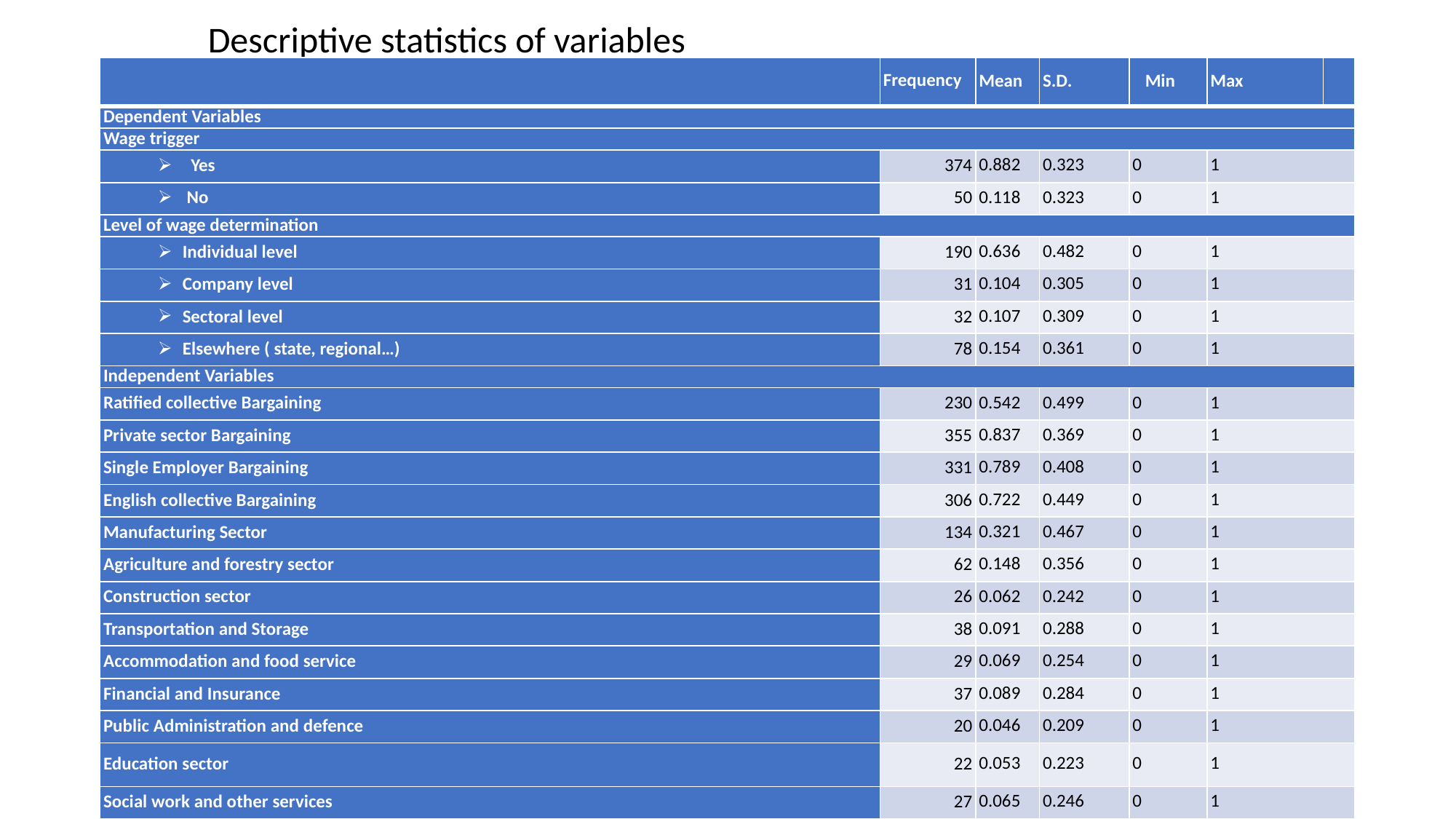

# Descriptive statistics of variables
|  | Frequency | Mean | S.D. | Min | Max |  |
| --- | --- | --- | --- | --- | --- | --- |
| Dependent Variables |  |  |  |  |  |  |
| Wage trigger |  |  |  |  |  |  |
| Yes | 374 | 0.882 | 0.323 | 0 | 1 |  |
| No | 50 | 0.118 | 0.323 | 0 | 1 |  |
| Level of wage determination |  |  |  |  |  |  |
| Individual level | 190 | 0.636 | 0.482 | 0 | 1 |  |
| Company level | 31 | 0.104 | 0.305 | 0 | 1 |  |
| Sectoral level | 32 | 0.107 | 0.309 | 0 | 1 |  |
| Elsewhere ( state, regional…) | 78 | 0.154 | 0.361 | 0 | 1 |  |
| Independent Variables |  |  |  |  |  |  |
| Ratified collective Bargaining | 230 | 0.542 | 0.499 | 0 | 1 |  |
| Private sector Bargaining | 355 | 0.837 | 0.369 | 0 | 1 |  |
| Single Employer Bargaining | 331 | 0.789 | 0.408 | 0 | 1 |  |
| English collective Bargaining | 306 | 0.722 | 0.449 | 0 | 1 |  |
| Manufacturing Sector | 134 | 0.321 | 0.467 | 0 | 1 |  |
| Agriculture and forestry sector | 62 | 0.148 | 0.356 | 0 | 1 |  |
| Construction sector | 26 | 0.062 | 0.242 | 0 | 1 |  |
| Transportation and Storage | 38 | 0.091 | 0.288 | 0 | 1 |  |
| Accommodation and food service | 29 | 0.069 | 0.254 | 0 | 1 |  |
| Financial and Insurance | 37 | 0.089 | 0.284 | 0 | 1 |  |
| Public Administration and defence | 20 | 0.046 | 0.209 | 0 | 1 |  |
| Education sector | 22 | 0.053 | 0.223 | 0 | 1 |  |
| Social work and other services | 27 | 0.065 | 0.246 | 0 | 1 |  |